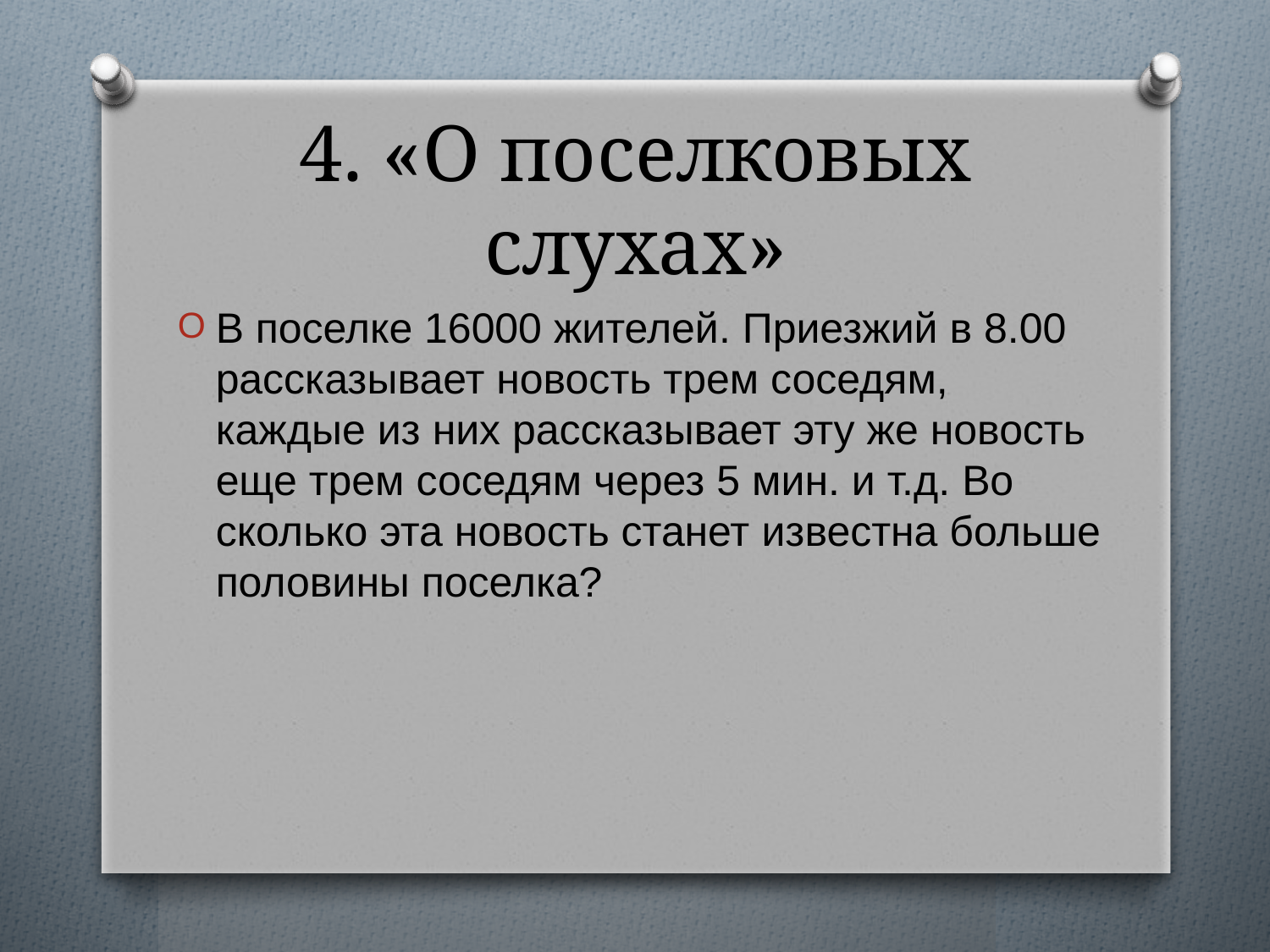

# 4. «О поселковых слухах»
В поселке 16000 жителей. Приезжий в 8.00 рассказывает новость трем соседям, каждые из них рассказывает эту же новость еще трем соседям через 5 мин. и т.д. Во сколько эта новость станет известна больше половины поселка?